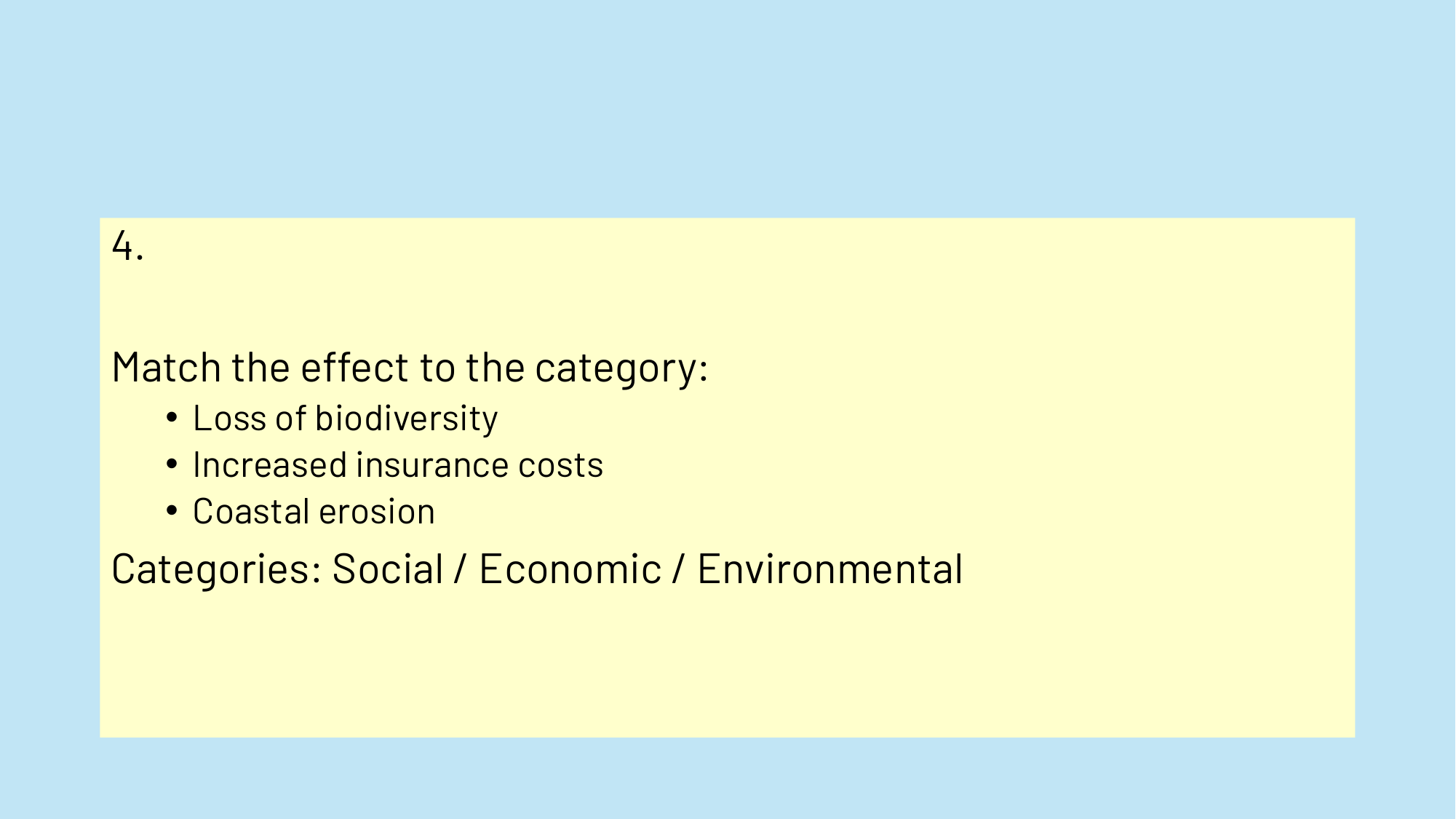

#
4.

Match the effect to the category:
Loss of biodiversity
Increased insurance costs
Coastal erosion
Categories: Social / Economic / Environmental